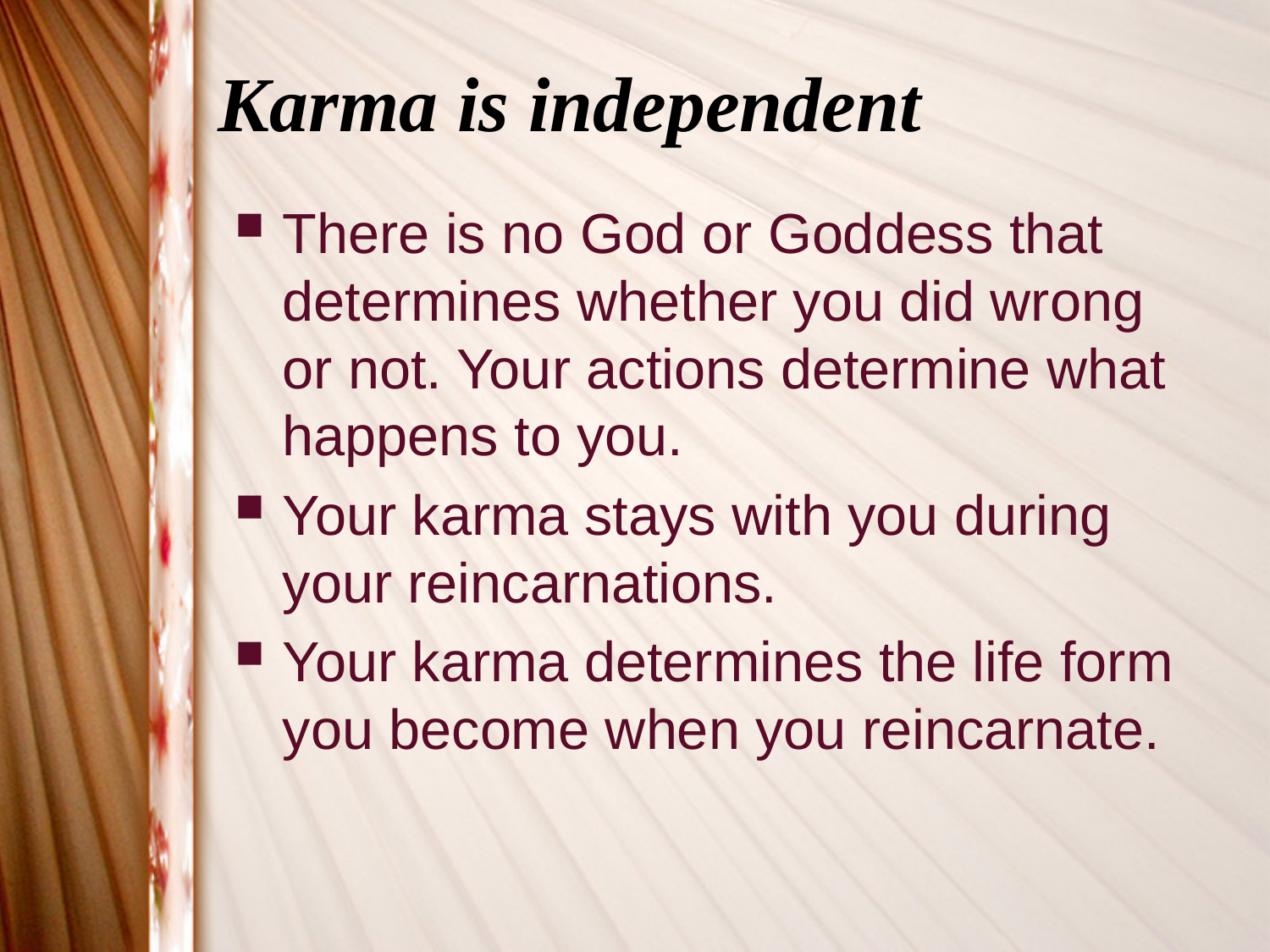

# Karma is independent
There is no God or Goddess that determines whether you did wrong or not. Your actions determine what happens to you.
Your karma stays with you during your reincarnations.
Your karma determines the life form you become when you reincarnate.